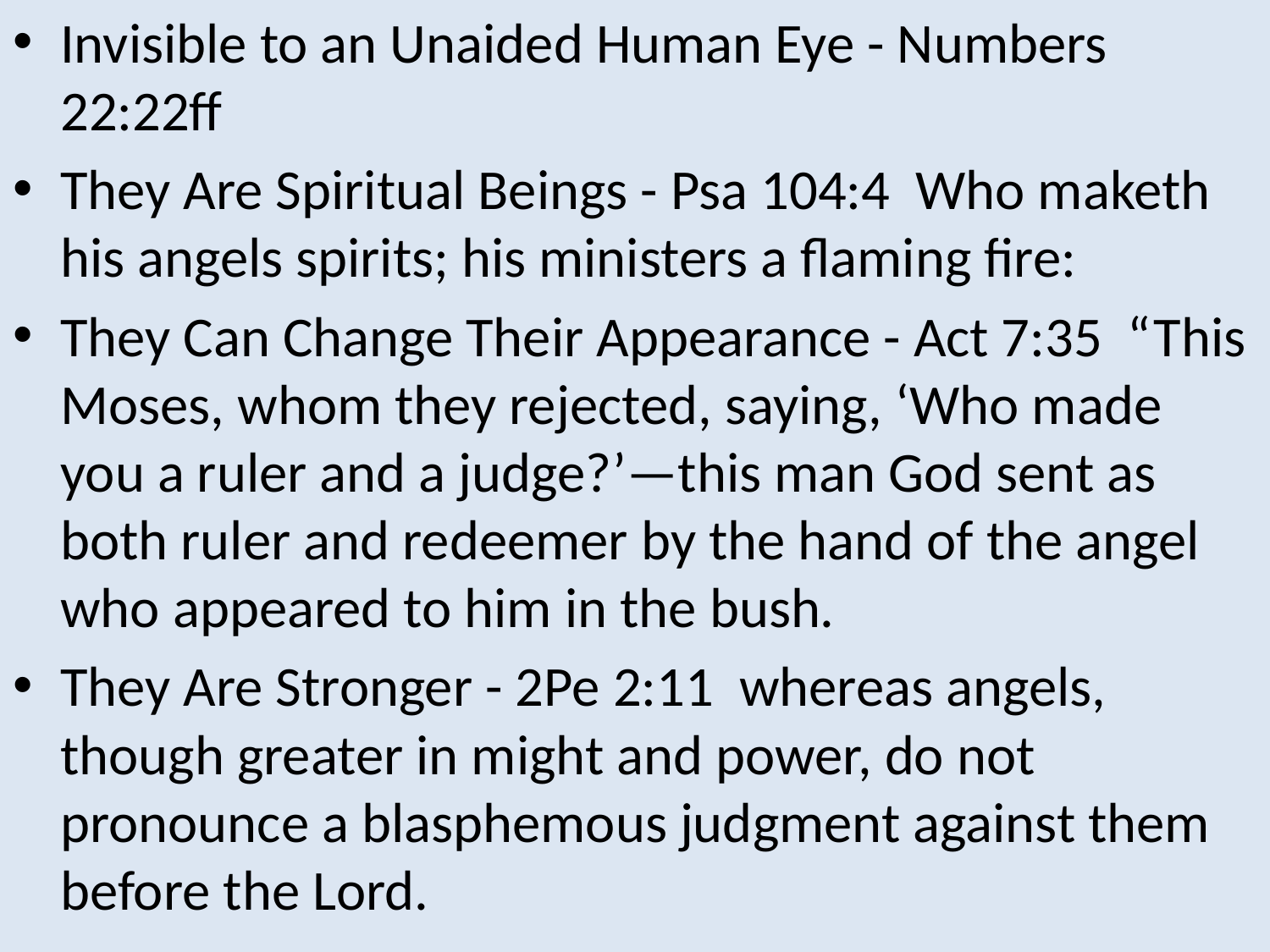

Invisible to an Unaided Human Eye - Numbers 22:22ff
They Are Spiritual Beings - Psa 104:4  Who maketh his angels spirits; his ministers a flaming fire:
They Can Change Their Appearance - Act 7:35  “This Moses, whom they rejected, saying, ‘Who made you a ruler and a judge?’—this man God sent as both ruler and redeemer by the hand of the angel who appeared to him in the bush.
They Are Stronger - 2Pe 2:11  whereas angels, though greater in might and power, do not pronounce a blasphemous judgment against them before the Lord.
#